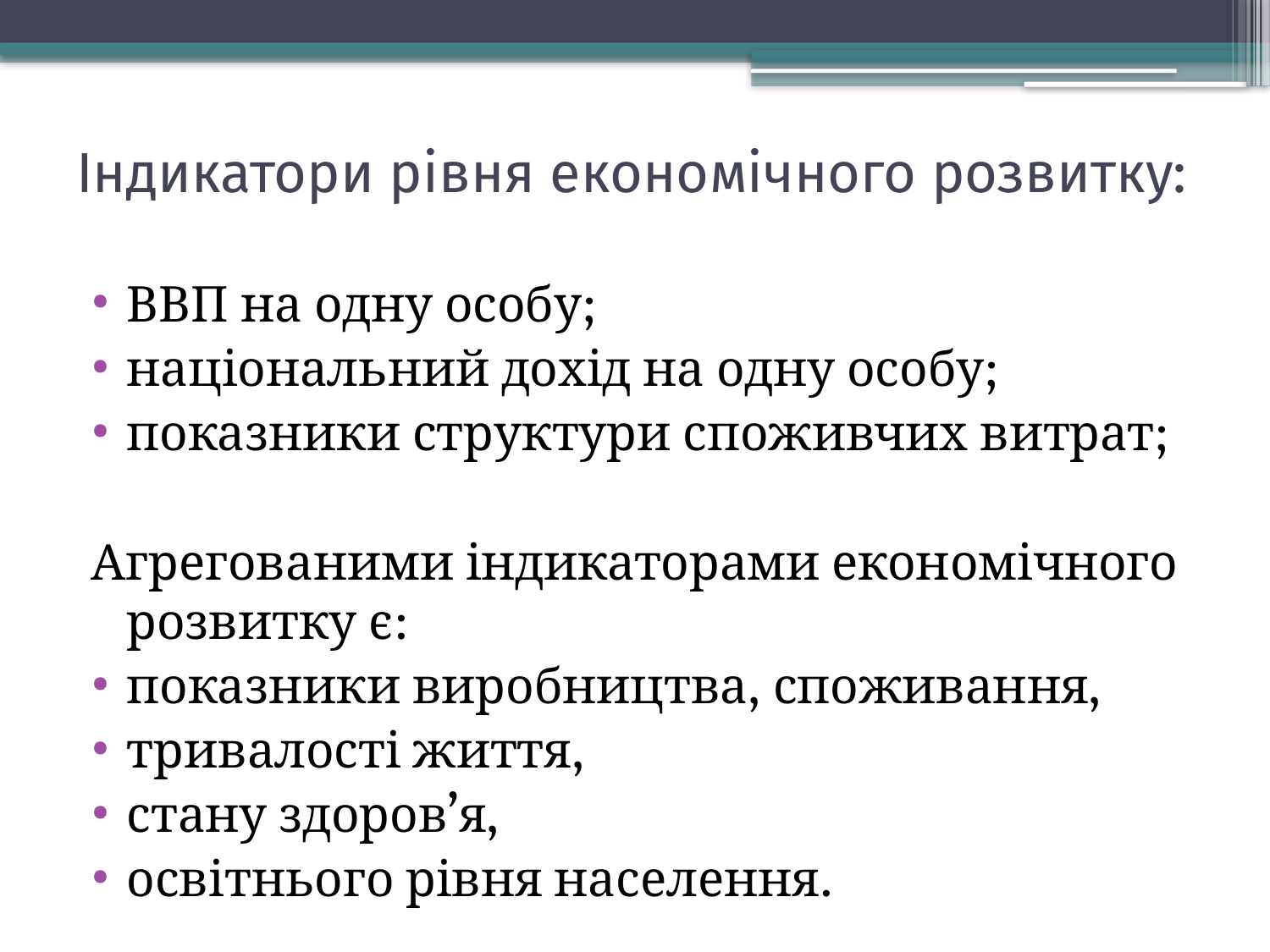

# Індикатори рівня економічного розвитку:
ВВП на одну особу;
національний дохід на одну особу;
показники структури споживчих витрат;

Агрегованими індикаторами економічного розвитку є:
показники виробництва, споживання,
тривалості життя,
стану здоров’я,
освітнього рівня населення.